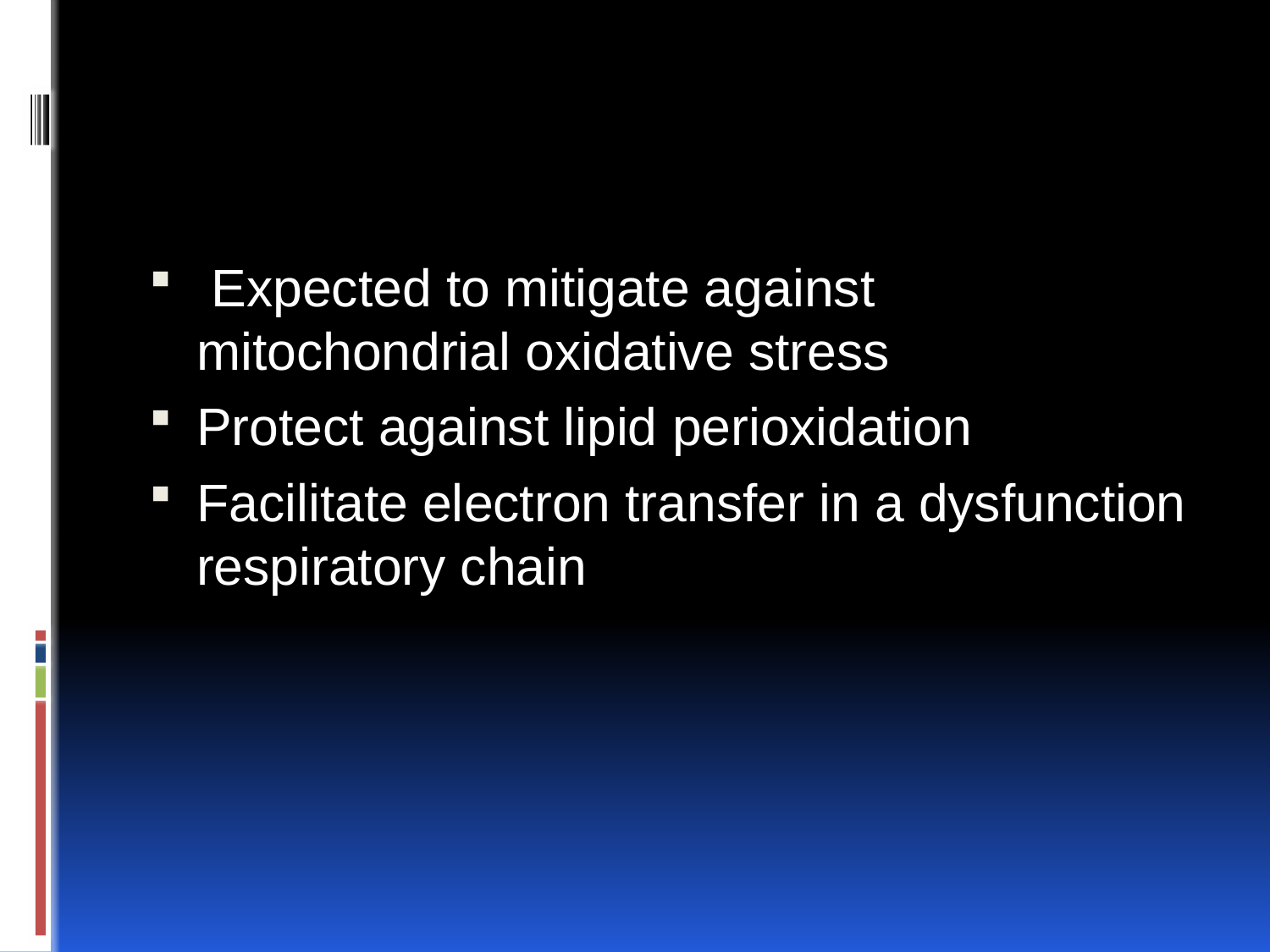

#
 Expected to mitigate against mitochondrial oxidative stress
Protect against lipid perioxidation
Facilitate electron transfer in a dysfunction respiratory chain